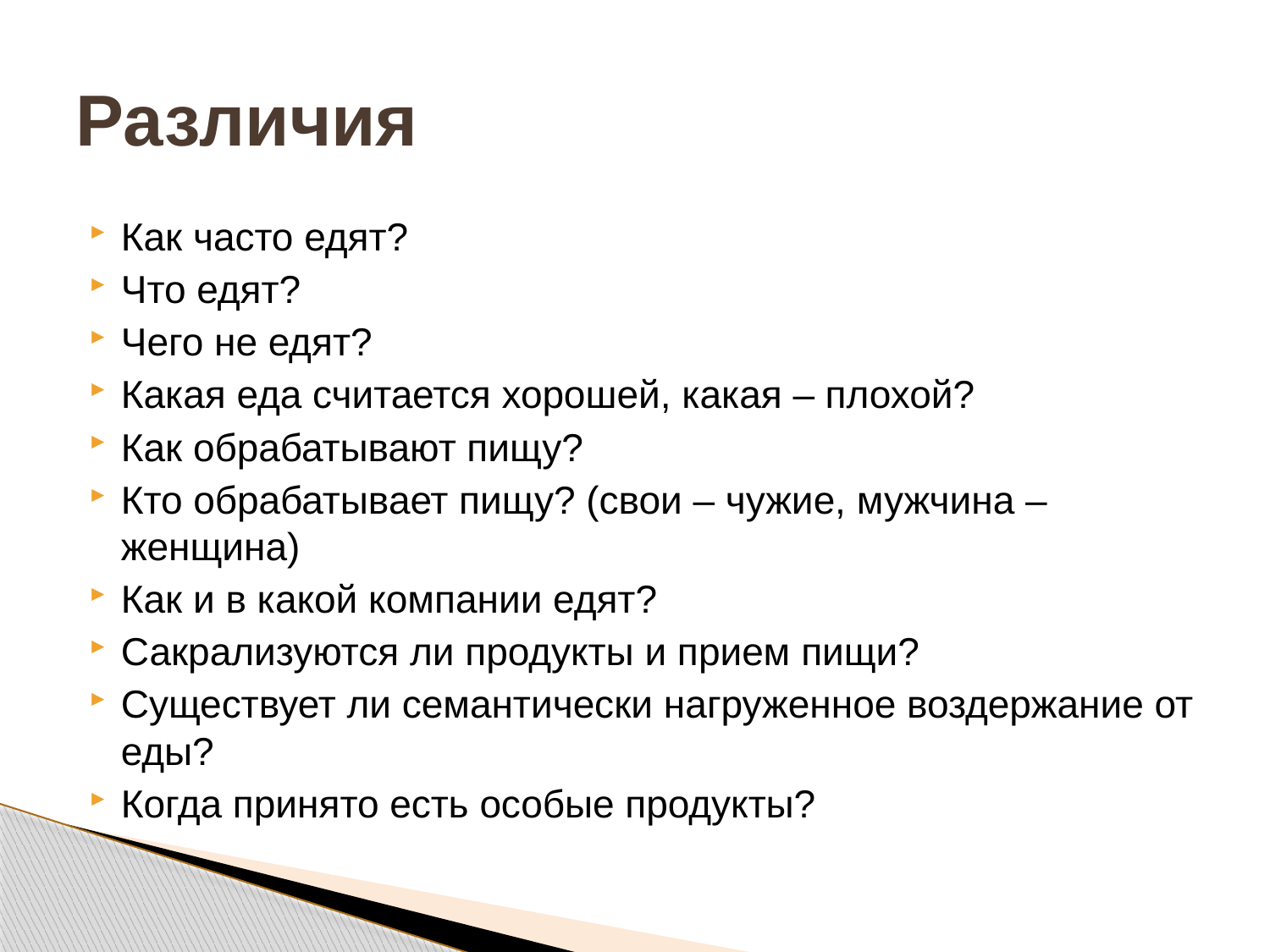

# Различия
Как часто едят?
Что едят?
Чего не едят?
Какая еда считается хорошей, какая – плохой?
Как обрабатывают пищу?
Кто обрабатывает пищу? (свои – чужие, мужчина – женщина)
Как и в какой компании едят?
Сакрализуются ли продукты и прием пищи?
Существует ли семантически нагруженное воздержание от еды?
Когда принято есть особые продукты?